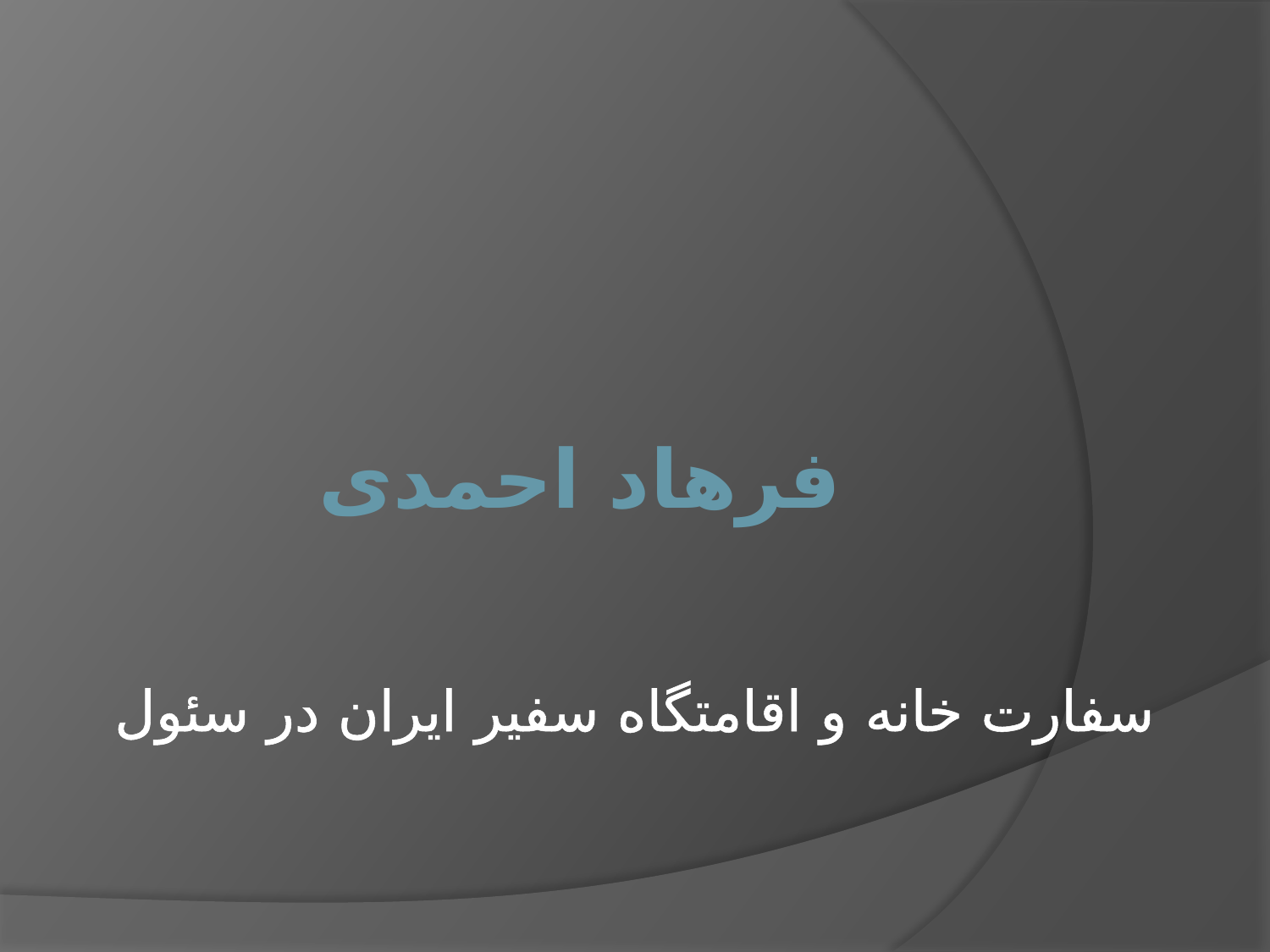

فرهاد احمدی
سفارت خانه و اقامتگاه سفیر ایران در سئول